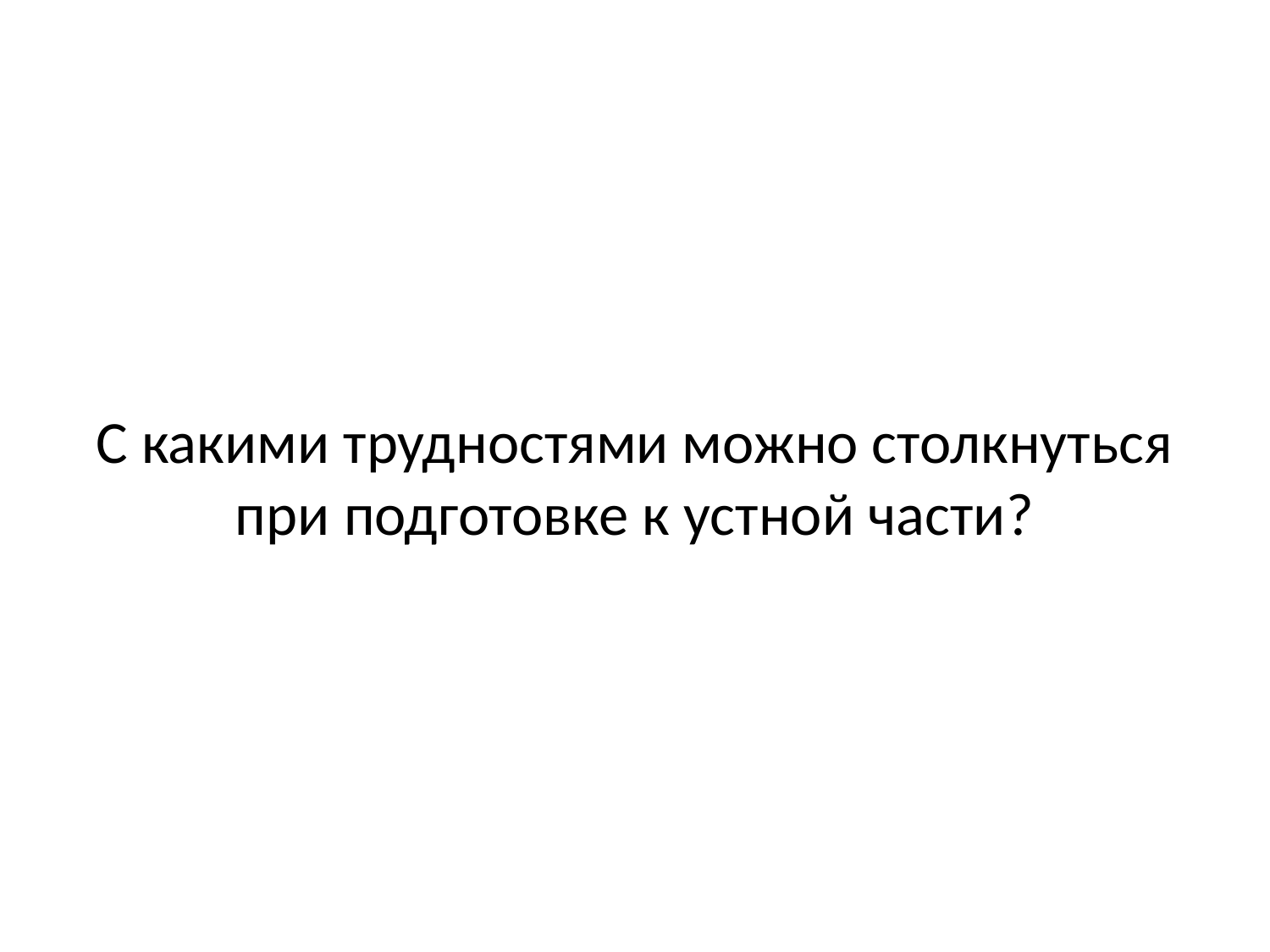

# С какими трудностями можно столкнуться при подготовке к устной части?